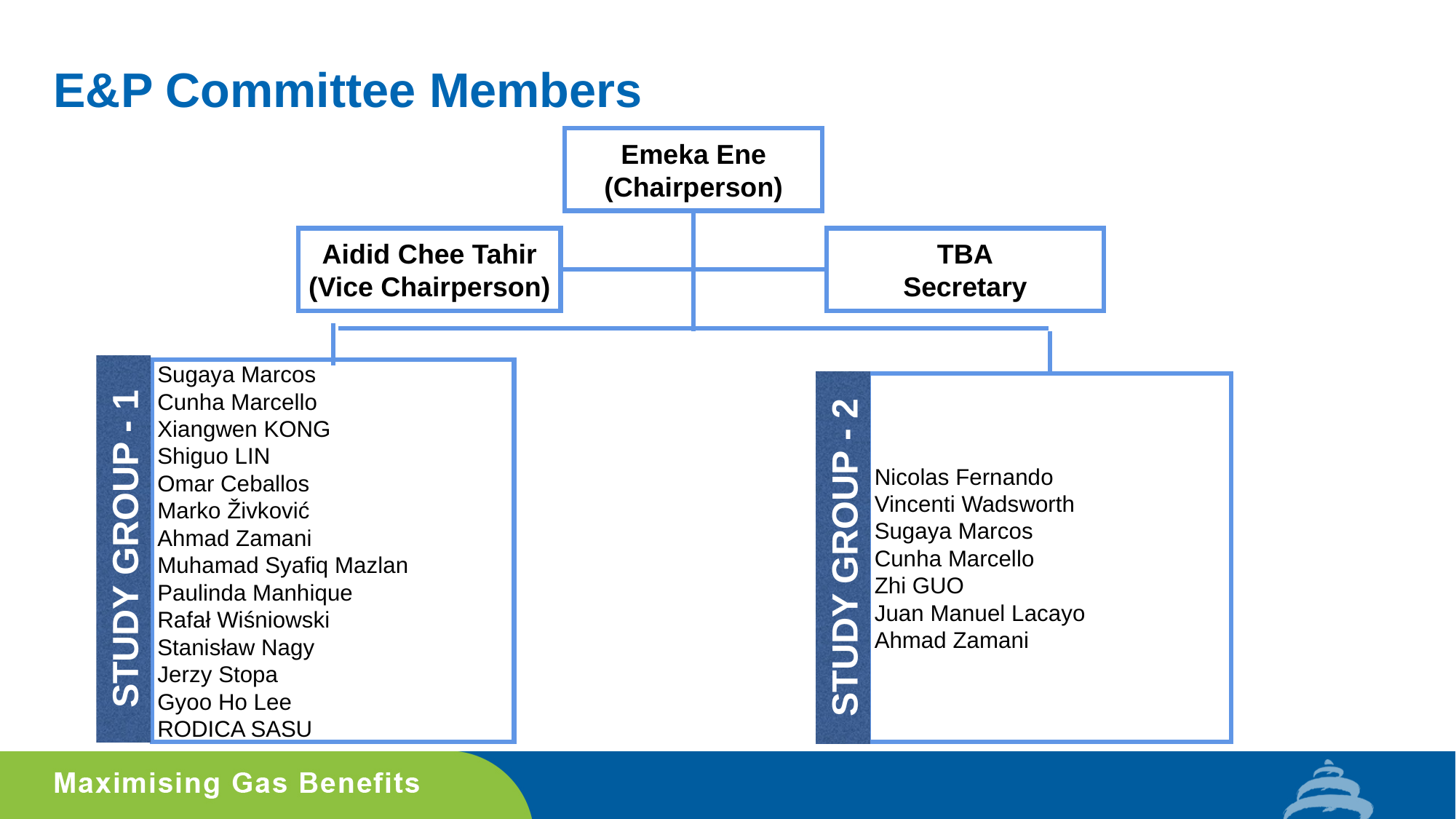

# E&P Committee Members
Emeka Ene
(Chairperson)

Aidid Chee Tahir
(Vice Chairperson)
TBA
Secretary

Sugaya Marcos
Cunha Marcello
Xiangwen KONG
Shiguo LIN
Omar Ceballos
Marko Živković
Ahmad Zamani
Muhamad Syafiq Mazlan
Paulinda Manhique
Rafał Wiśniowski
Stanisław Nagy
Jerzy Stopa
Gyoo Ho Lee
RODICA SASU
Nicolas Fernando
Vincenti Wadsworth
Sugaya Marcos
Cunha Marcello
Zhi GUO
Juan Manuel Lacayo
Ahmad Zamani
STUDY GROUP - 1
STUDY GROUP - 2